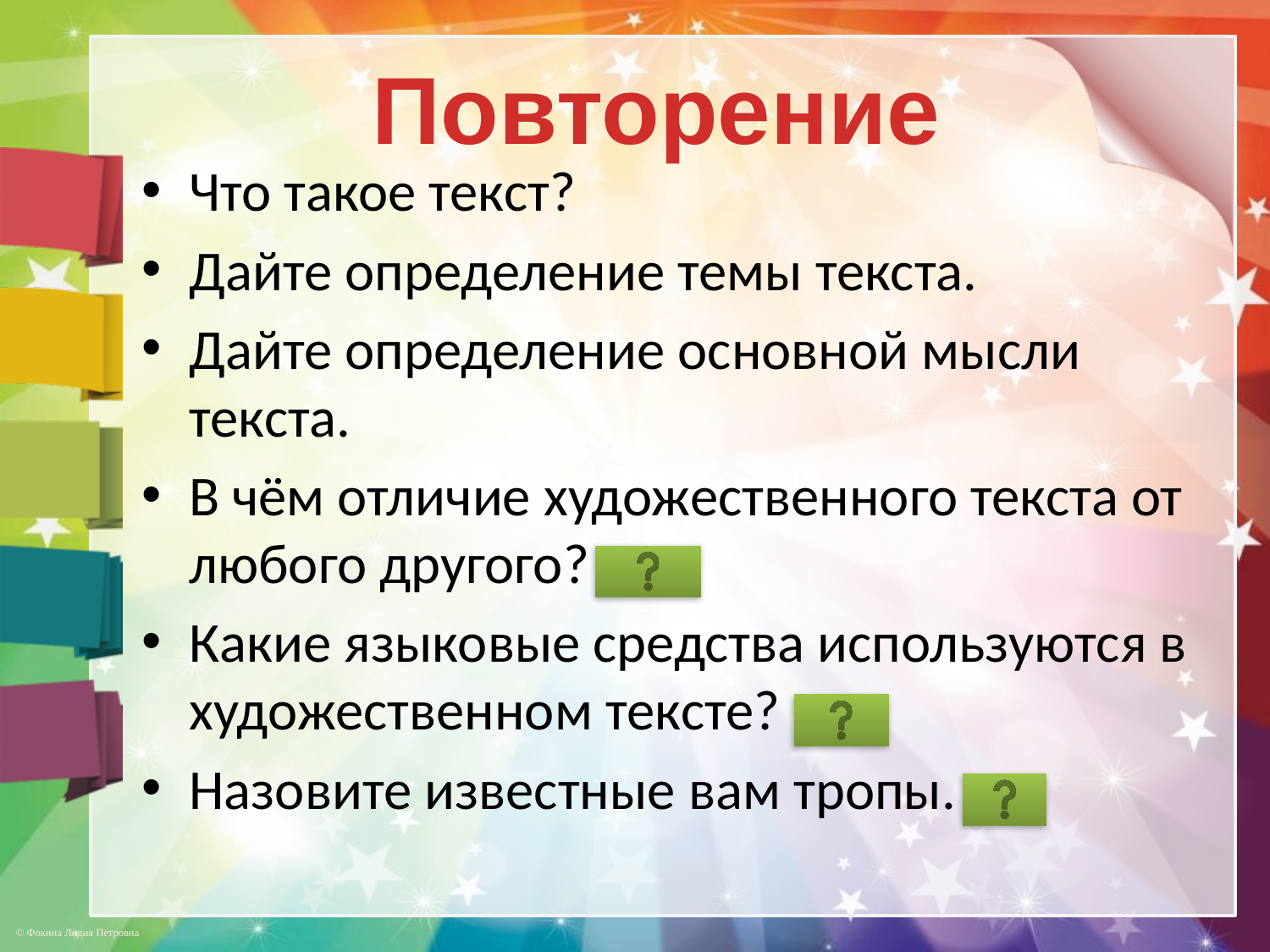

# Повторение
Что такое текст?
Дайте определение темы текста.
Дайте определение основной мысли текста.
В чём отличие художественного текста от любого другого?
Какие языковые средства используются в художественном тексте?
Назовите известные вам тропы.